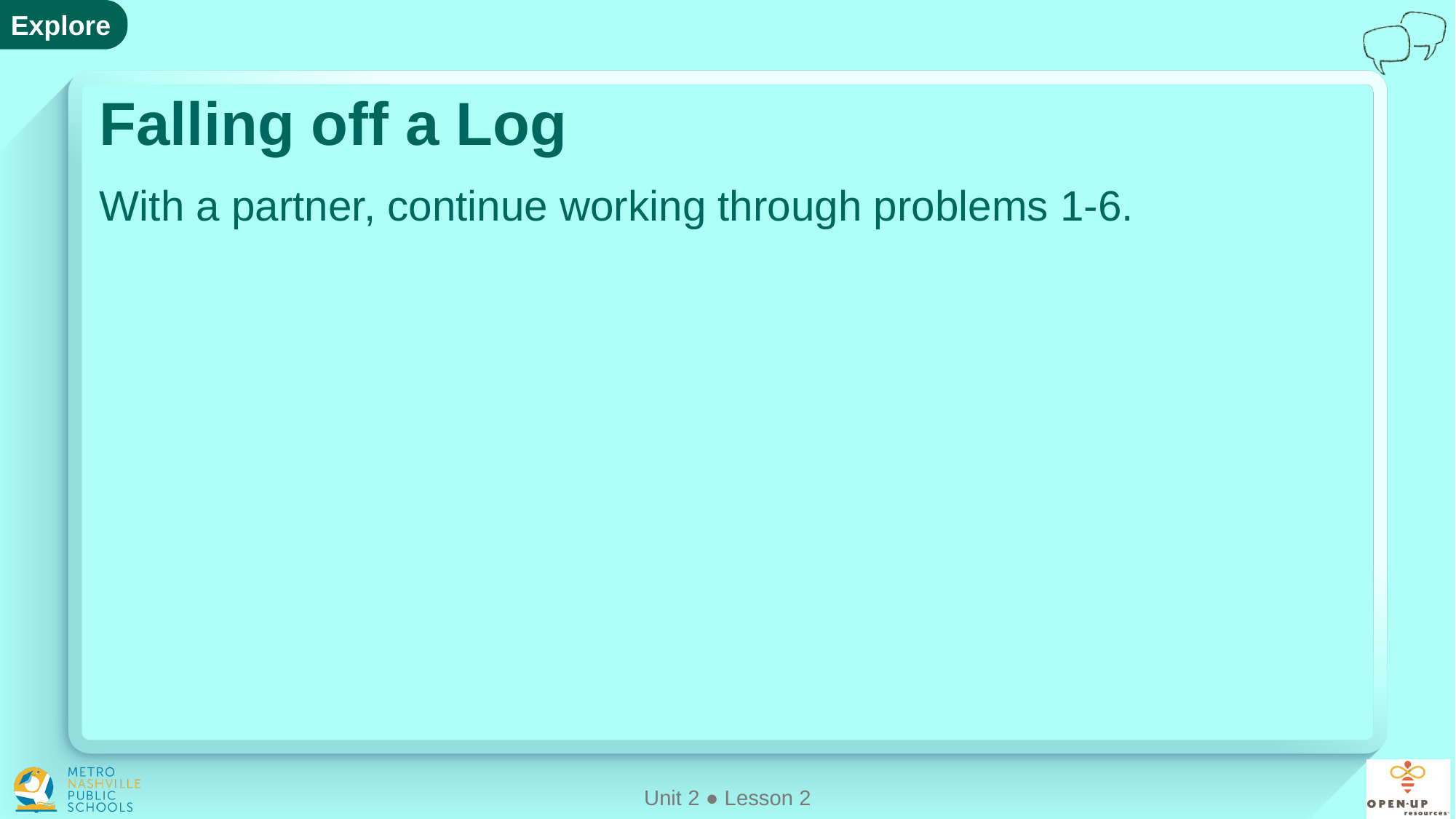

# Falling off a Log
With a partner, continue working through problems 1-6.
Unit 2 ● Lesson 2